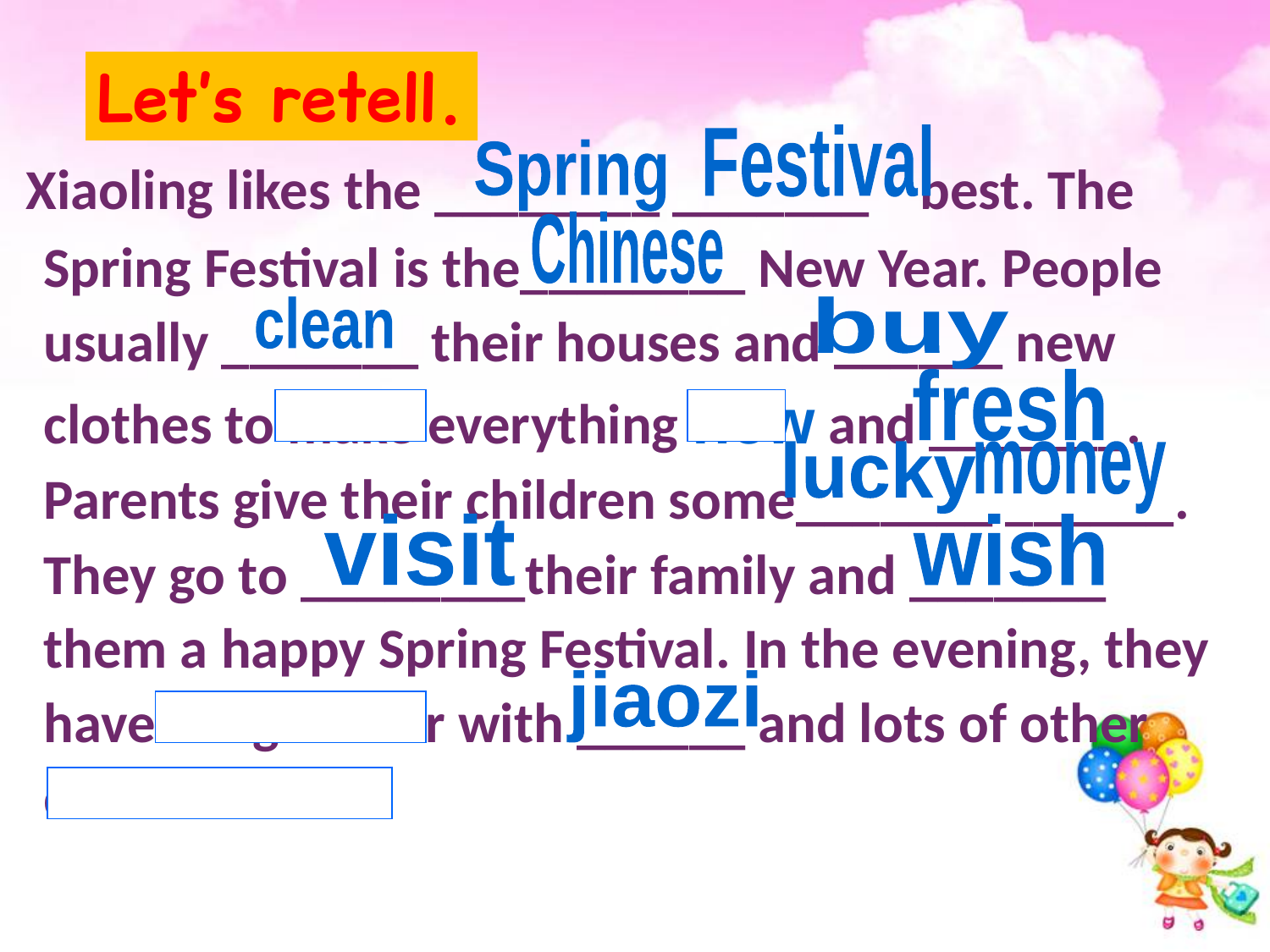

Let’s retell.

  Xiaoling likes the ________ _______    best. The Spring Festival is the________ New Year. People usually _______ their houses and ______ new clothes to make everything new and _______. Parents give their children some_______ ______. They go to ________their family and _______ them a happy Spring Festival. In the evening, they have a big dinner with ______ and lots of other delicious food.
Festival
Spring
Chinese
clean
buy
fresh

lucky
money
visit
wish
jiaozi